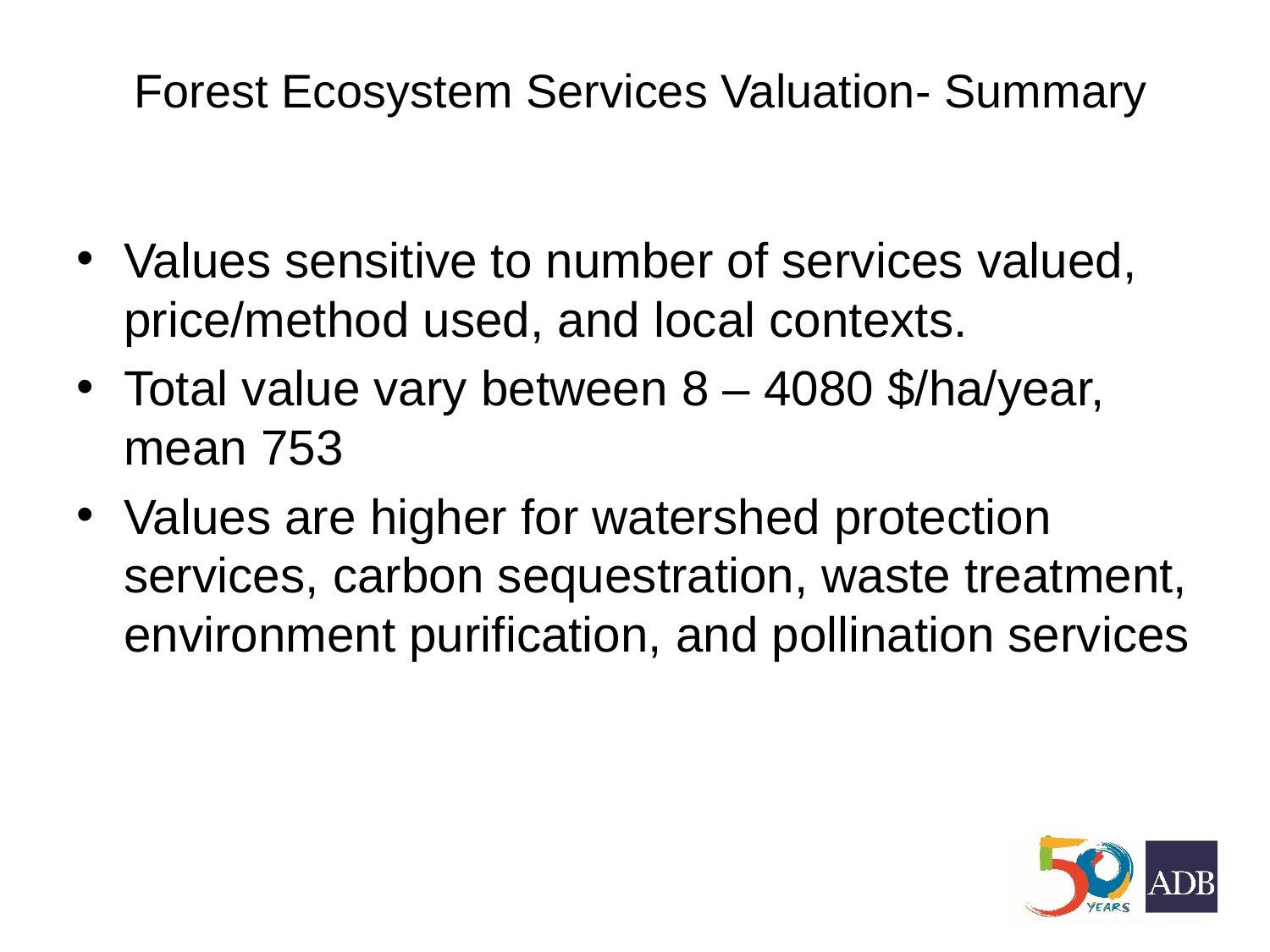

# Forest Ecosystem Services Valuation- Summary
Values sensitive to number of services valued, price/method used, and local contexts.
Total value vary between 8 – 4080 $/ha/year, mean 753
Values are higher for watershed protection services, carbon sequestration, waste treatment, environment purification, and pollination services